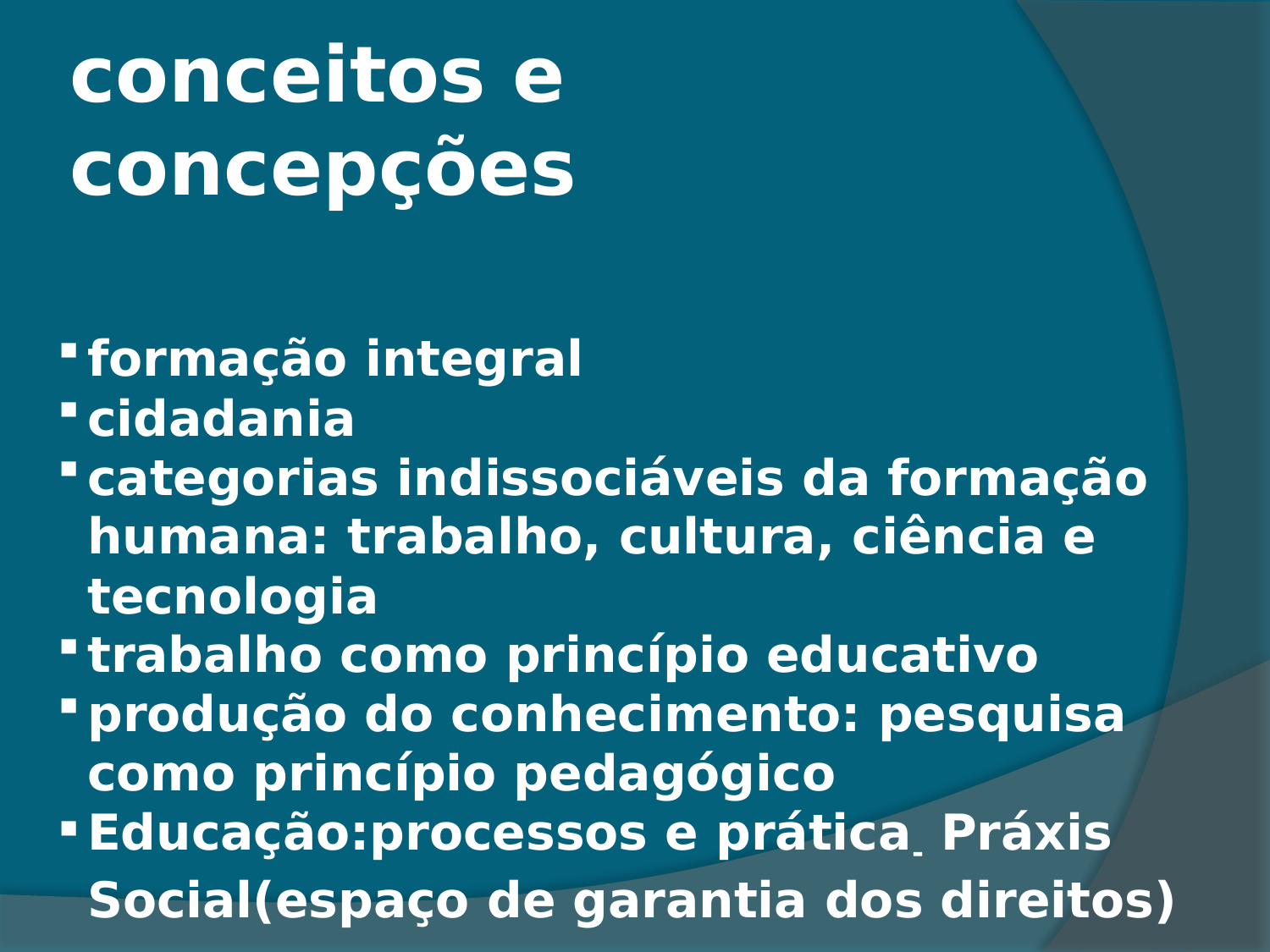

# conceitos e concepções

formação integral
cidadania
categorias indissociáveis da formação humana: trabalho, cultura, ciência e tecnologia
trabalho como princípio educativo
produção do conhecimento: pesquisa como princípio pedagógico
Educação:processos e prática- Práxis Social(espaço de garantia dos direitos)